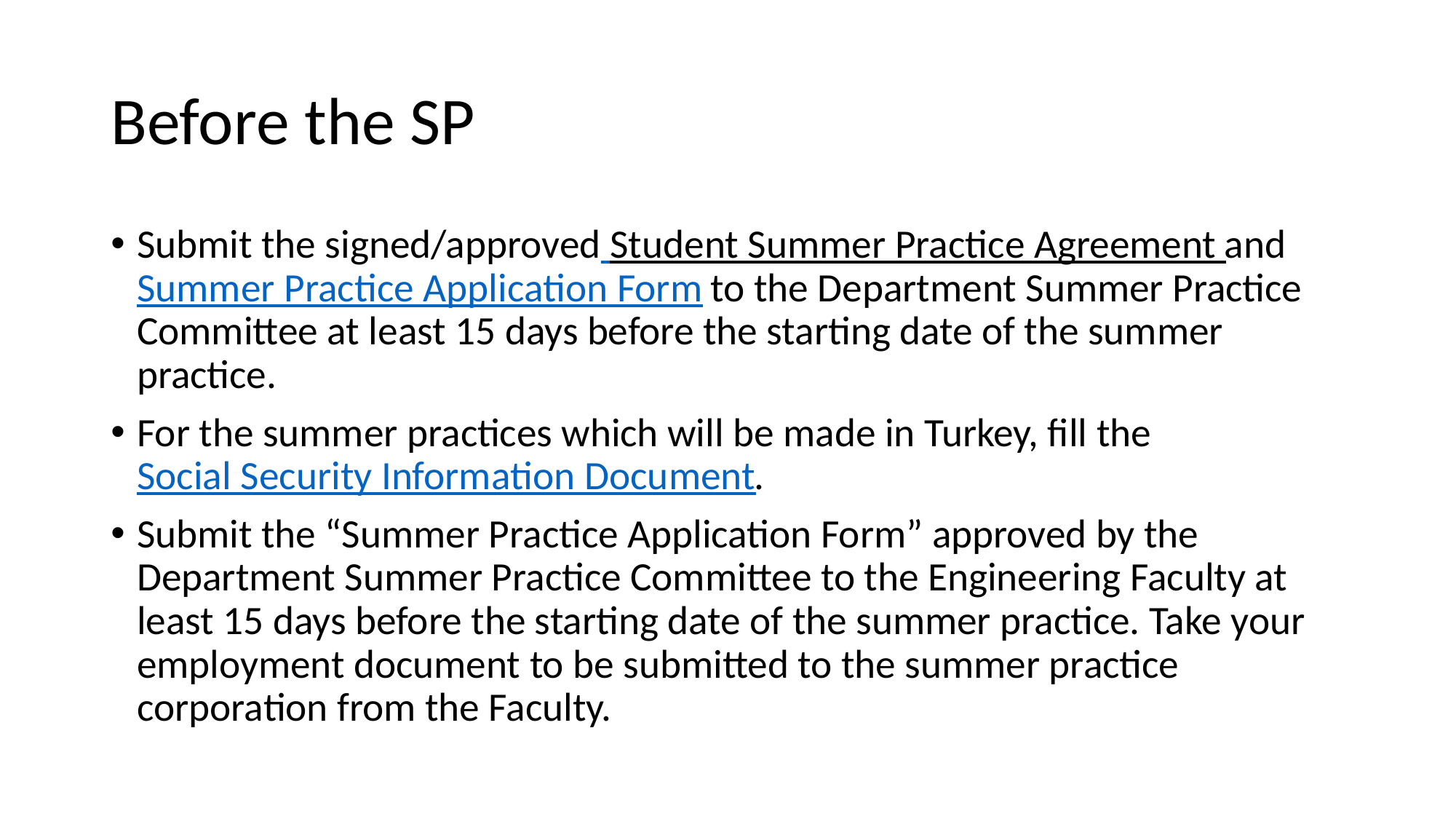

# Before the SP
Submit the signed/approved Student Summer Practice Agreement and Summer Practice Application Form to the Department Summer Practice Committee at least 15 days before the starting date of the summer practice.
For the summer practices which will be made in Turkey, fill the Social Security Information Document.
Submit the “Summer Practice Application Form” approved by the Department Summer Practice Committee to the Engineering Faculty at least 15 days before the starting date of the summer practice. Take your employment document to be submitted to the summer practice corporation from the Faculty.